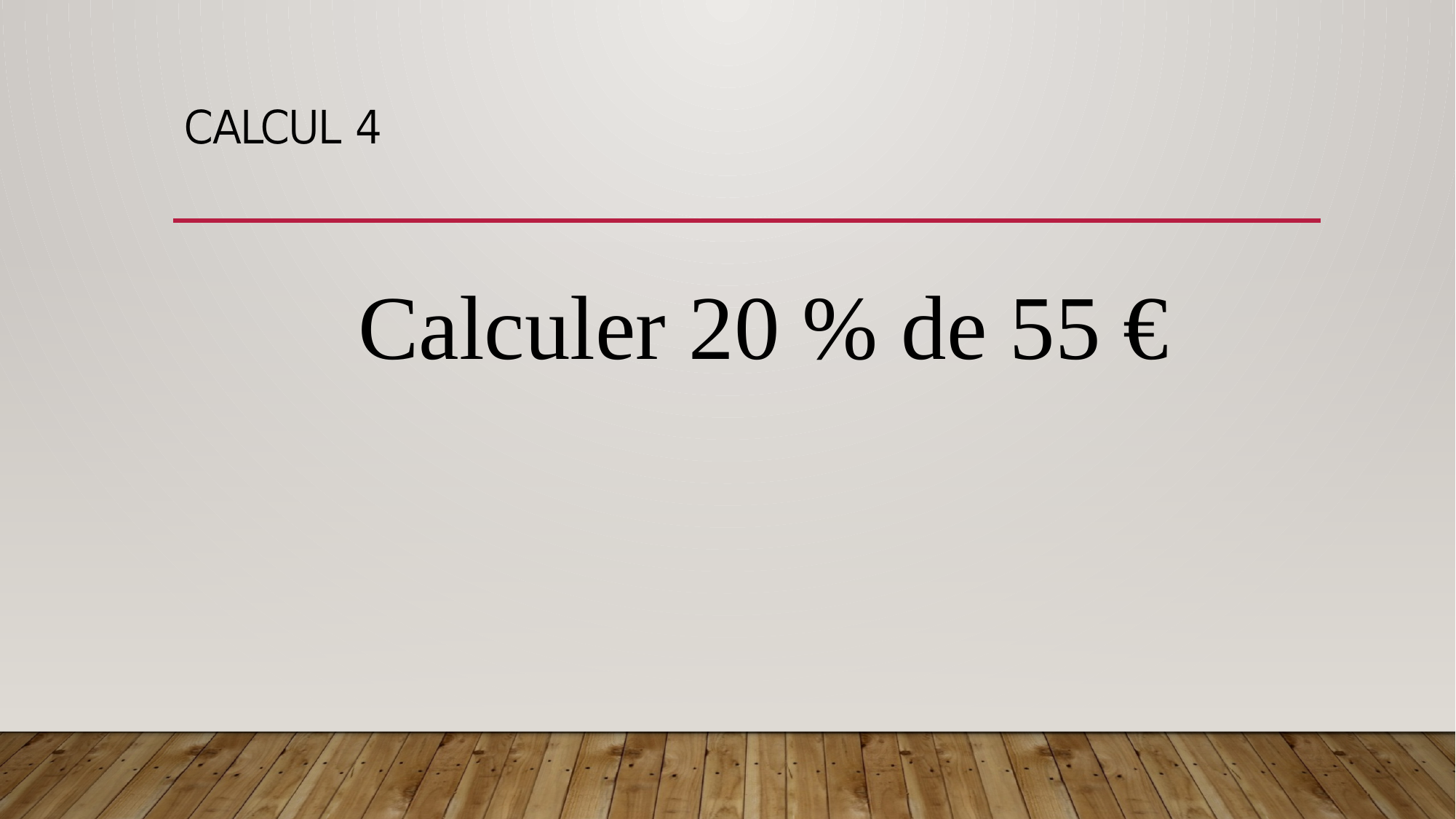

# CALCUL 4
Calculer 20 % de 55 €